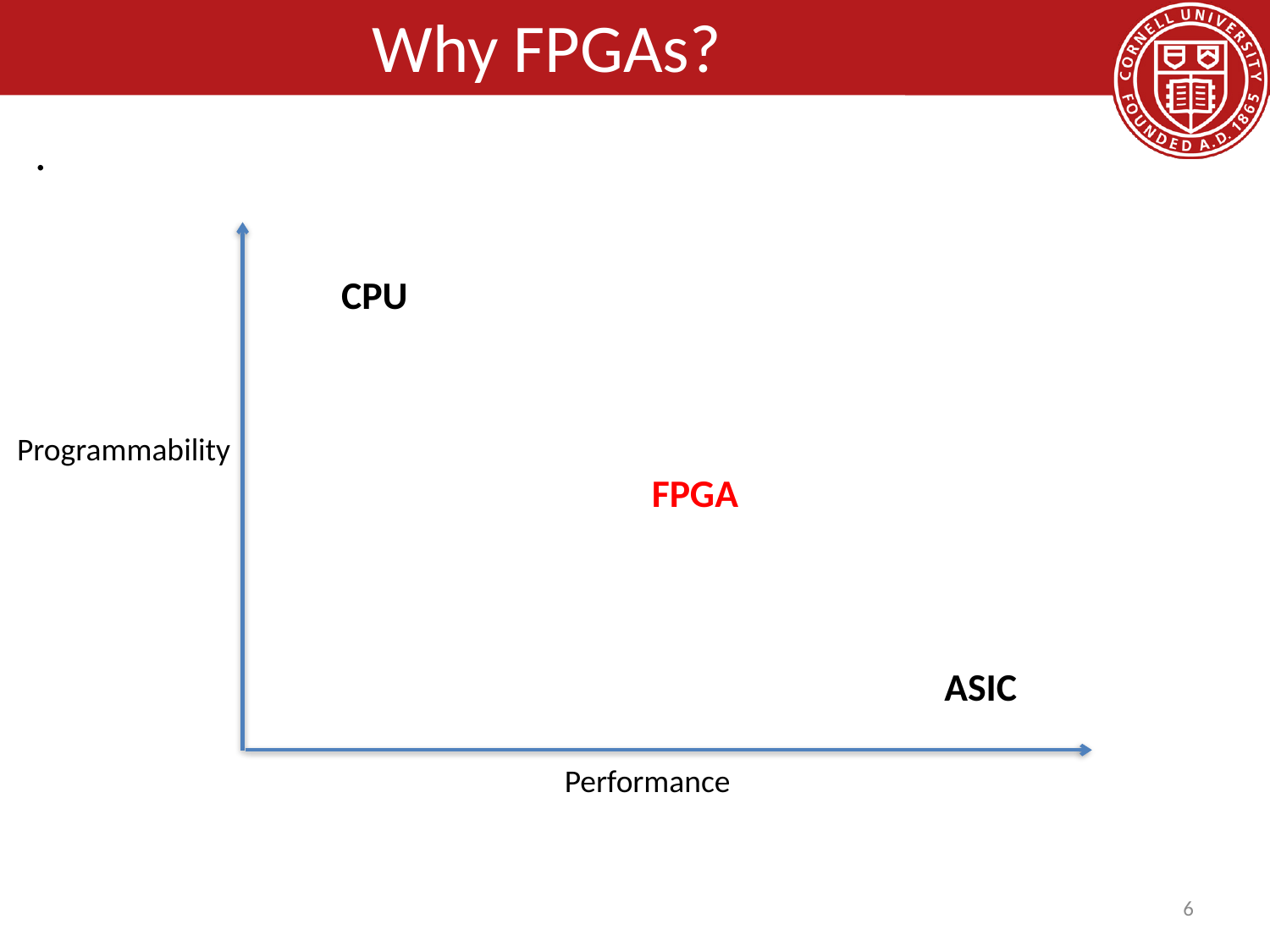

# Why FPGAs?
.
CPU
Programmability
FPGA
ASIC
Performance
6